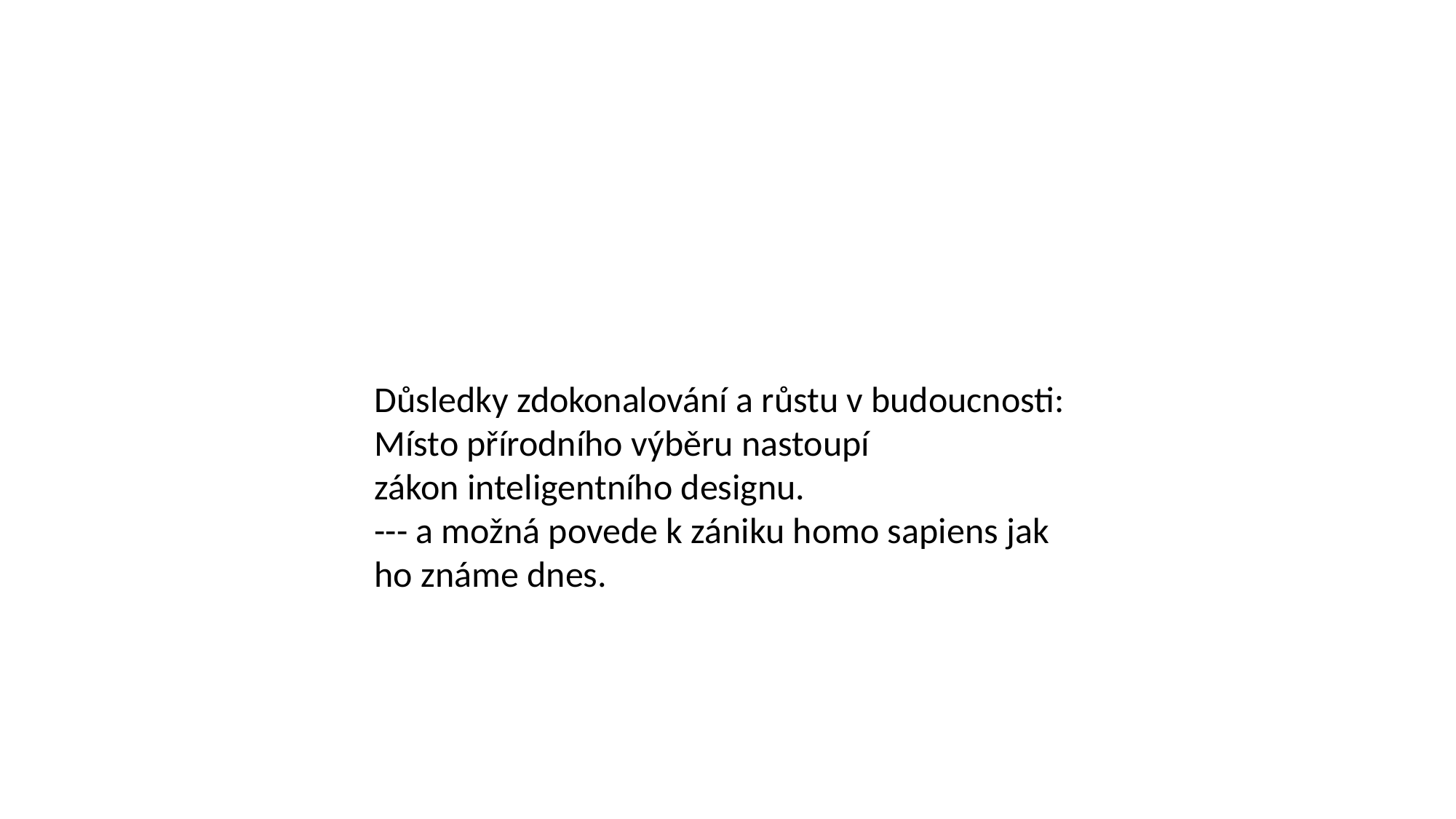

Důsledky zdokonalování a růstu v budoucnosti:
Místo přírodního výběru nastoupí
zákon inteligentního designu.
--- a možná povede k zániku homo sapiens jak ho známe dnes.